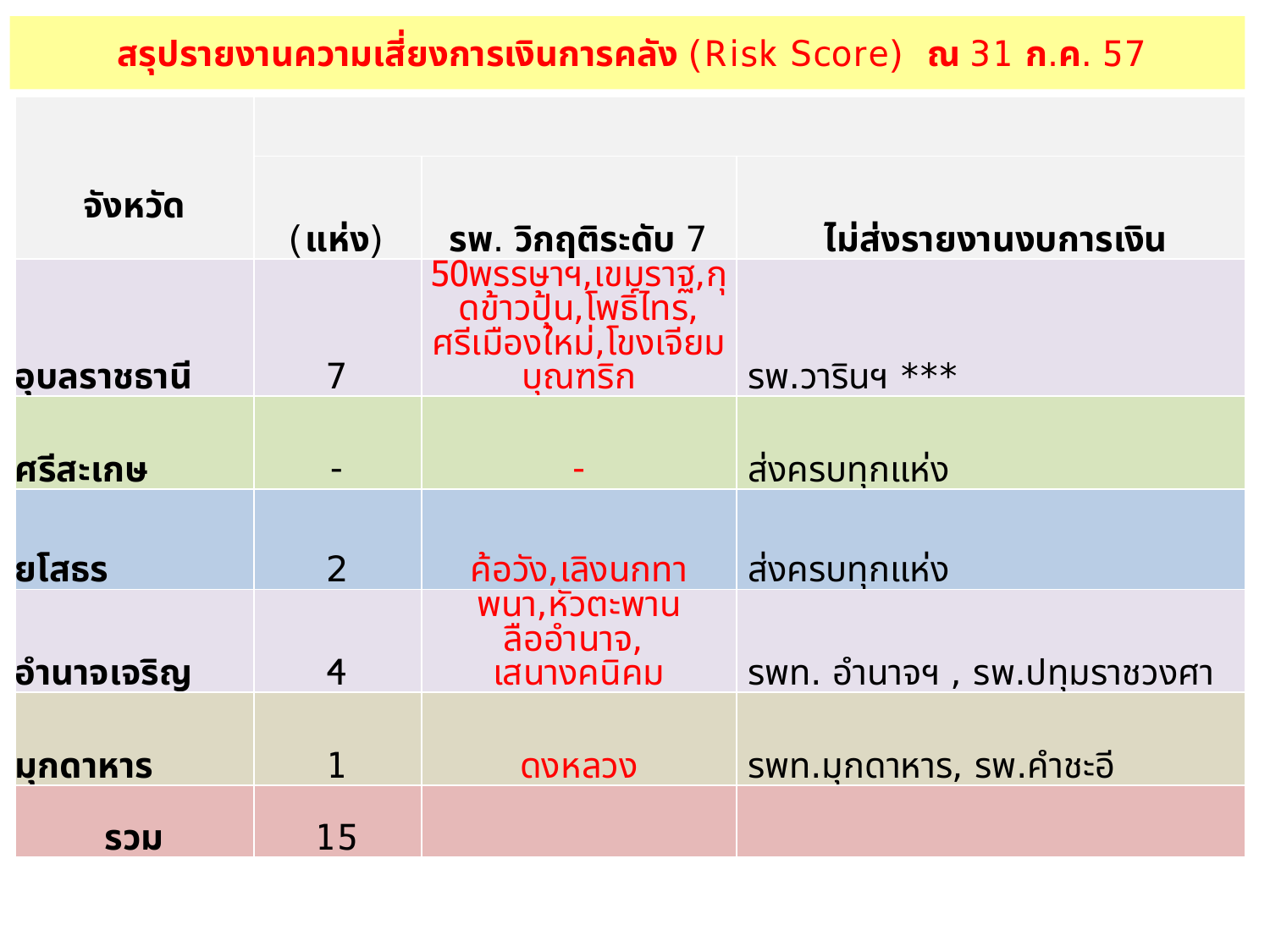

# สรุปรายงานความเสี่ยงการเงินการคลัง (Risk Score)  ณ 31 ก.ค. 57
| จังหวัด |  |  |  |
| --- | --- | --- | --- |
|  | (แห่ง) | รพ. วิกฤติระดับ 7 | ไม่ส่งรายงานงบการเงิน |
| อุบลราชธานี | 7 | 50พรรษาฯ,เขมราฐ,กุดข้าวปุ้น,โพธิ์ไทร, ศรีเมืองใหม่,โขงเจียม บุณฑริก | รพ.วารินฯ \*\*\* |
| ศรีสะเกษ | - | - | ส่งครบทุกแห่ง |
| ยโสธร | 2 | ค้อวัง,เลิงนกทา | ส่งครบทุกแห่ง |
| อำนาจเจริญ | 4 | พนา,หัวตะพาน ลืออำนาจ, เสนางคนิคม | รพท. อำนาจฯ , รพ.ปทุมราชวงศา |
| มุกดาหาร | 1 | ดงหลวง | รพท.มุกดาหาร, รพ.คำชะอี |
| รวม | 15 |  |  |